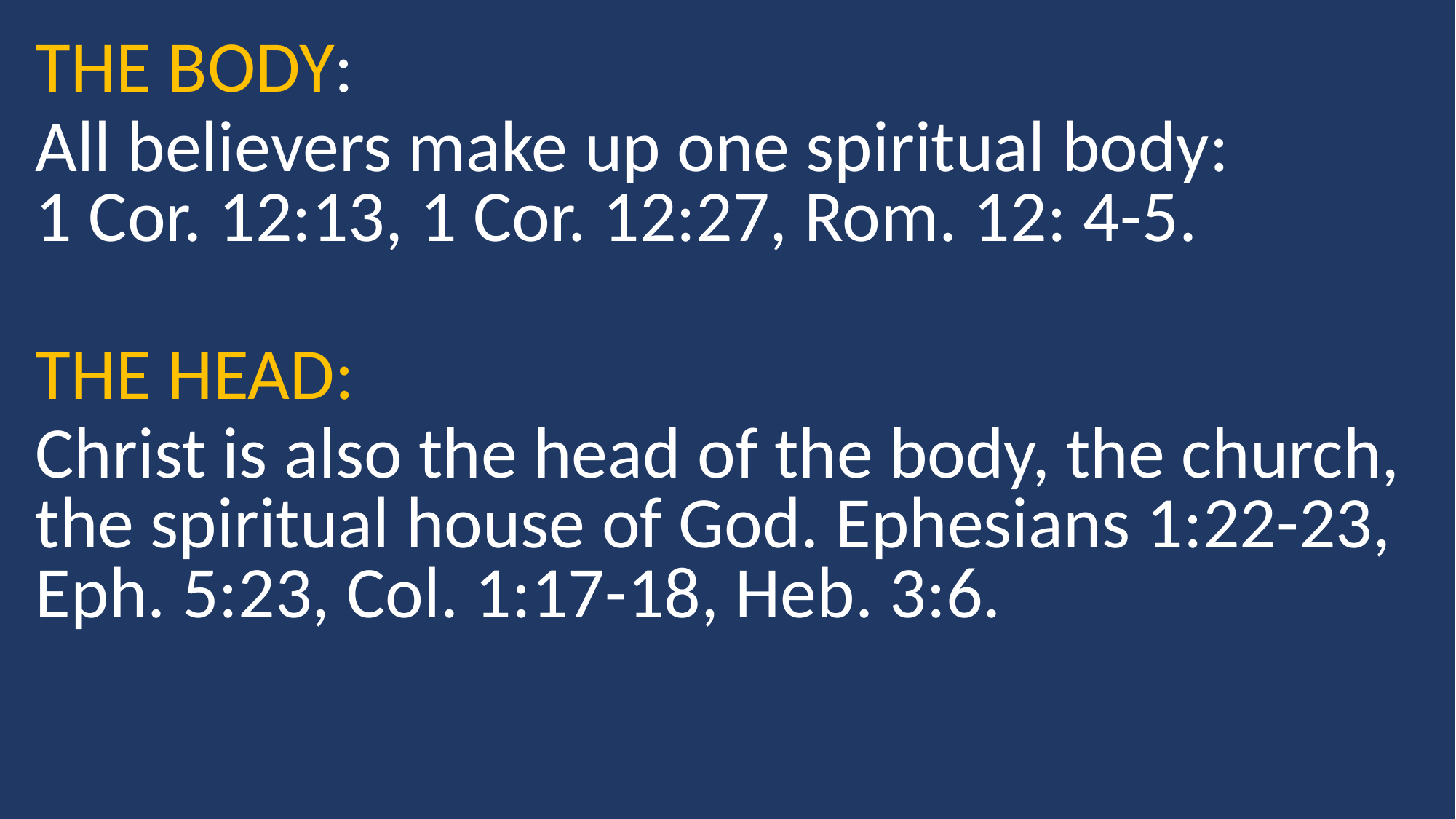

THE BODY:
All believers make up one spiritual body:           1 Cor. 12:13, 1 Cor. 12:27, Rom. 12: 4-5.

THE HEAD:
Christ is also the head of the body, the church, the spiritual house of God. Ephesians 1:22-23, Eph. 5:23, Col. 1:17-18, Heb. 3:6.